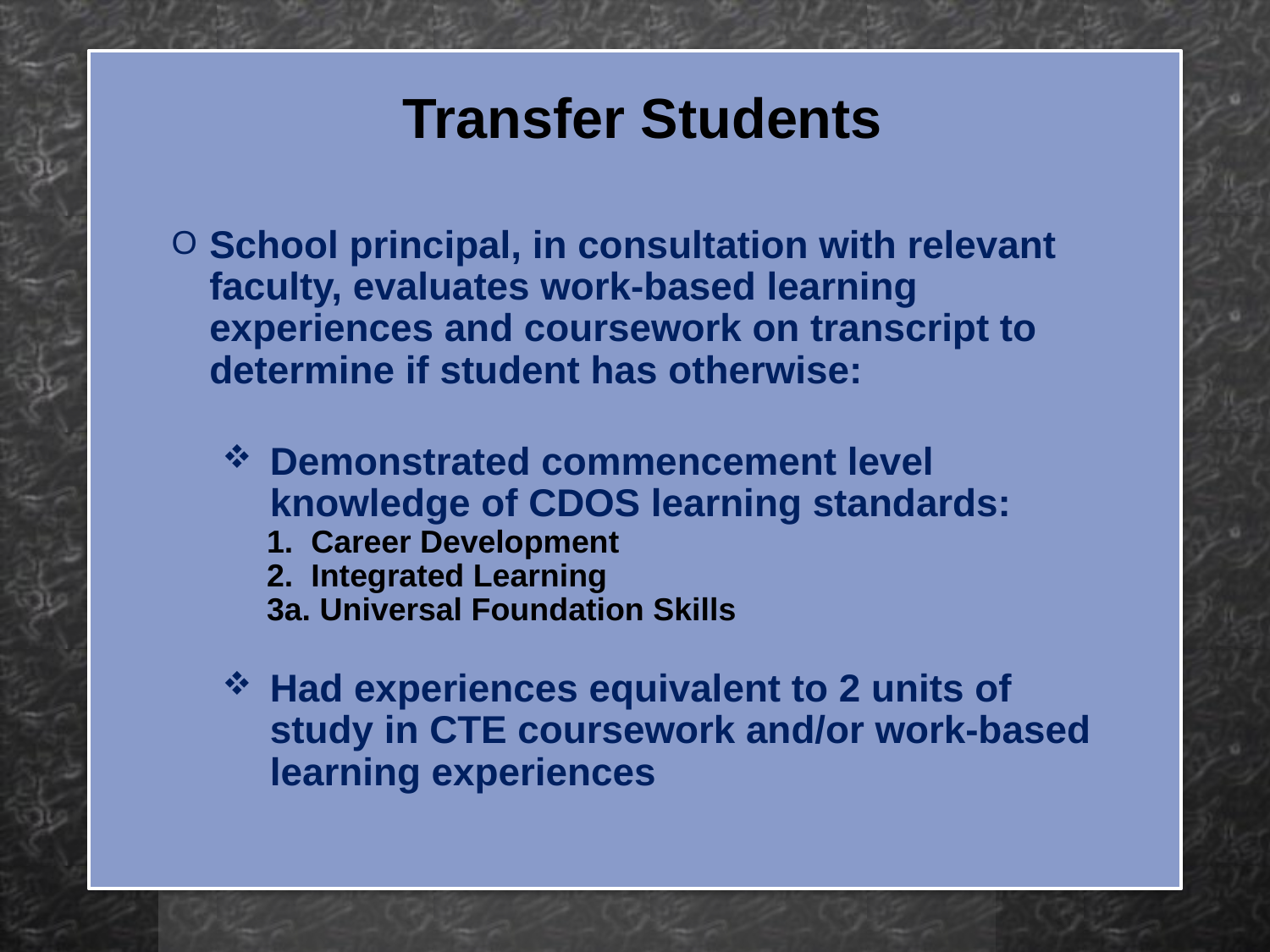

Transfer Students

School principal, in consultation with relevant faculty, evaluates work-based learning experiences and coursework on transcript to determine if student has otherwise:

Demonstrated commencement level knowledge of CDOS learning standards:
     1.  Career Development
     2.  Integrated Learning
     3a. Universal Foundation Skills

Had experiences equivalent to 2 units of study in CTE coursework and/or work-based learning experiences